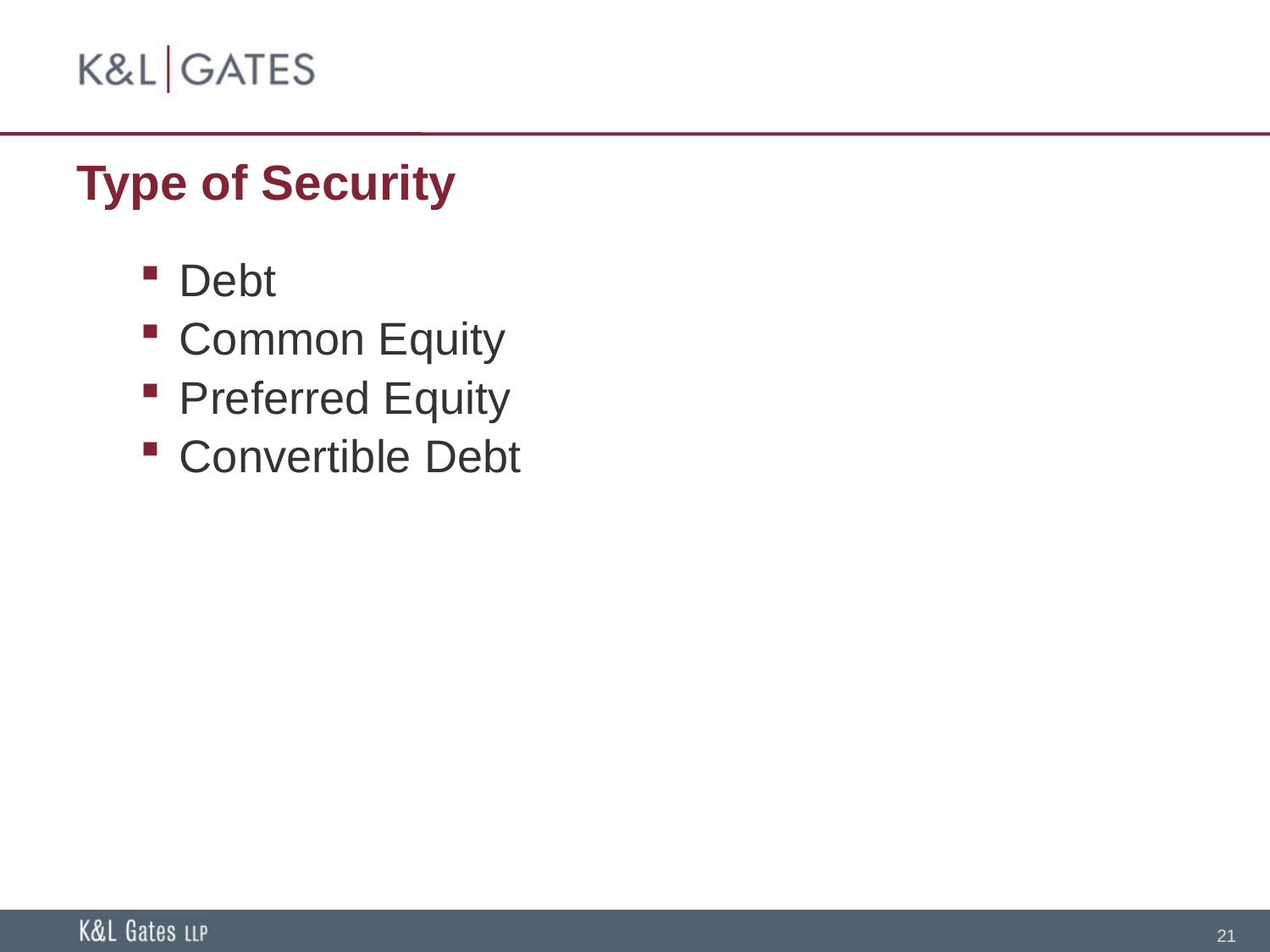

# Type of Security
Debt
Common Equity
Preferred Equity
Convertible Debt